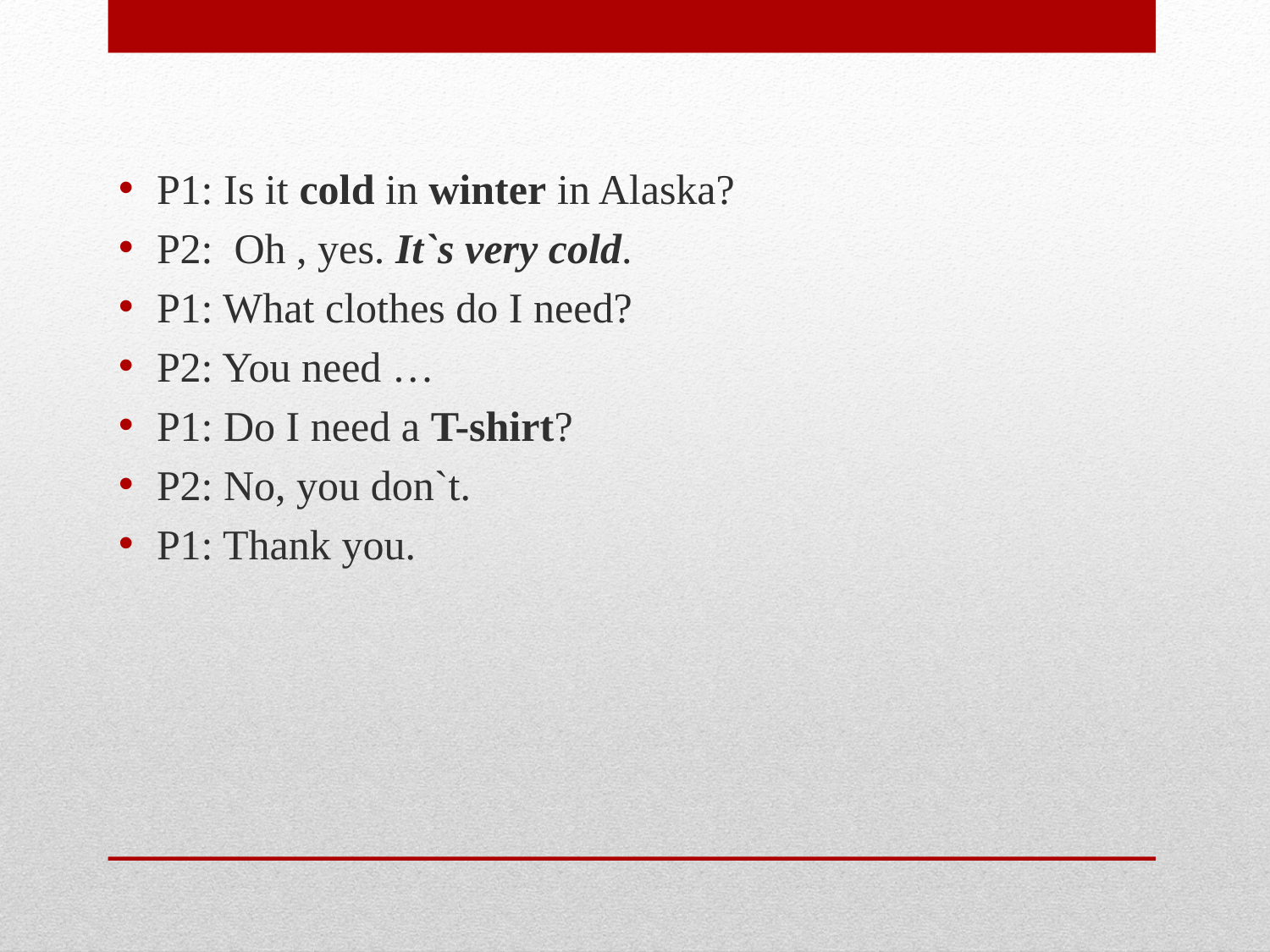

P1: Is it cold in winter in Alaska?
P2:  Oh , yes. It`s very cold.
P1: What clothes do I need?
P2: You need …
P1: Do I need a T-shirt?
P2: No, you don`t.
P1: Thank you.